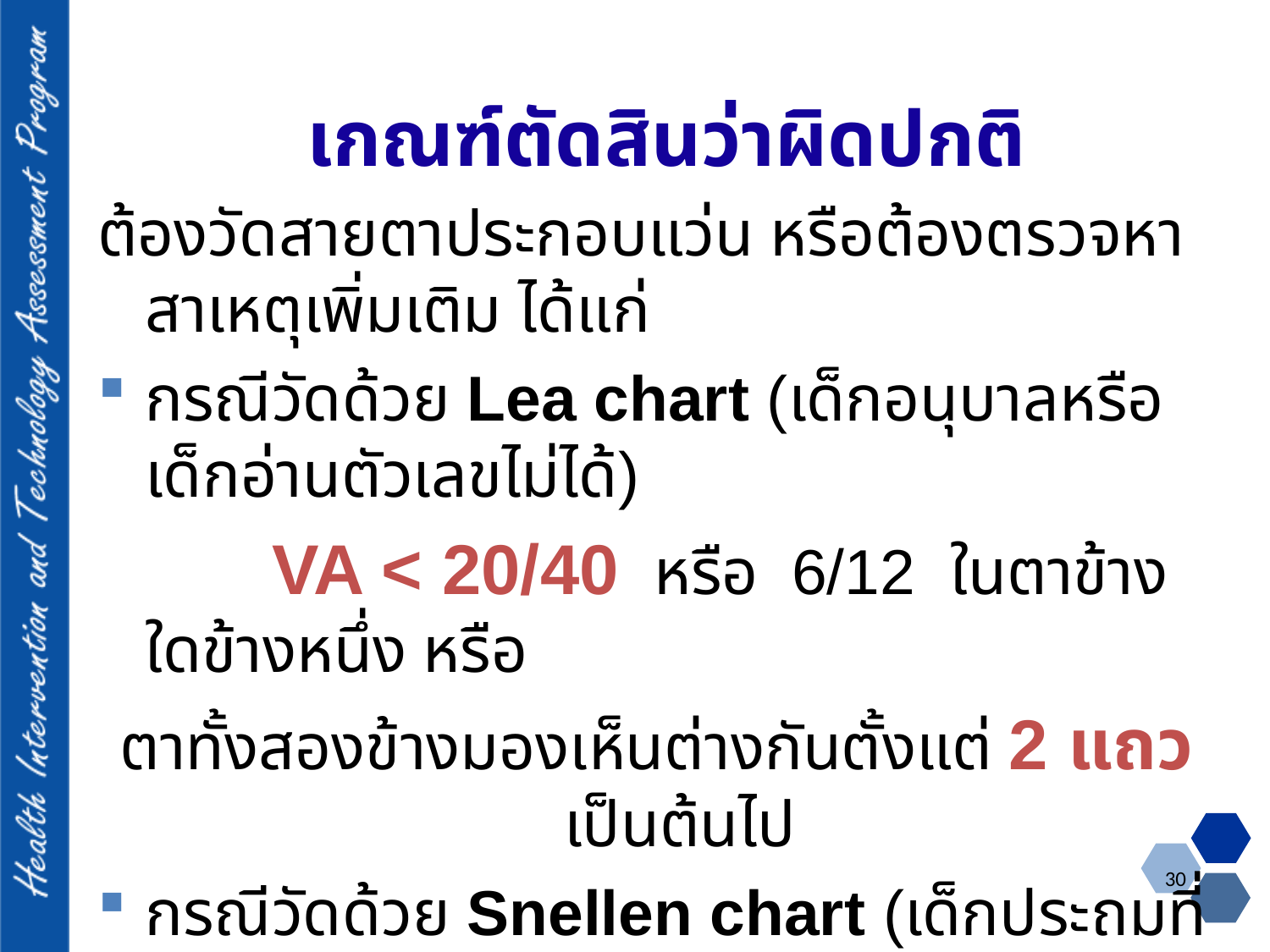

# เกณฑ์ตัดสินว่าผิดปกติ
ต้องวัดสายตาประกอบแว่น หรือต้องตรวจหาสาเหตุเพิ่มเติม ได้แก่
กรณีวัดด้วย Lea chart (เด็กอนุบาลหรือเด็กอ่านตัวเลขไม่ได้)
		VA < 20/40  หรือ  6/12  ในตาข้างใดข้างหนึ่ง หรือ
ตาทั้งสองข้างมองเห็นต่างกันตั้งแต่ 2 แถว เป็นต้นไป
กรณีวัดด้วย Snellen chart (เด็กประถมที่อ่านตัวเลขได้)
		 VA < 20/30  หรือ 6/9    ในตาข้างใดข้างหนึ่ง หรือ
ตาทั้งสองข้างมองเห็นต่างกันตั้งแต่ 2 แถว เป็นต้นไป
30